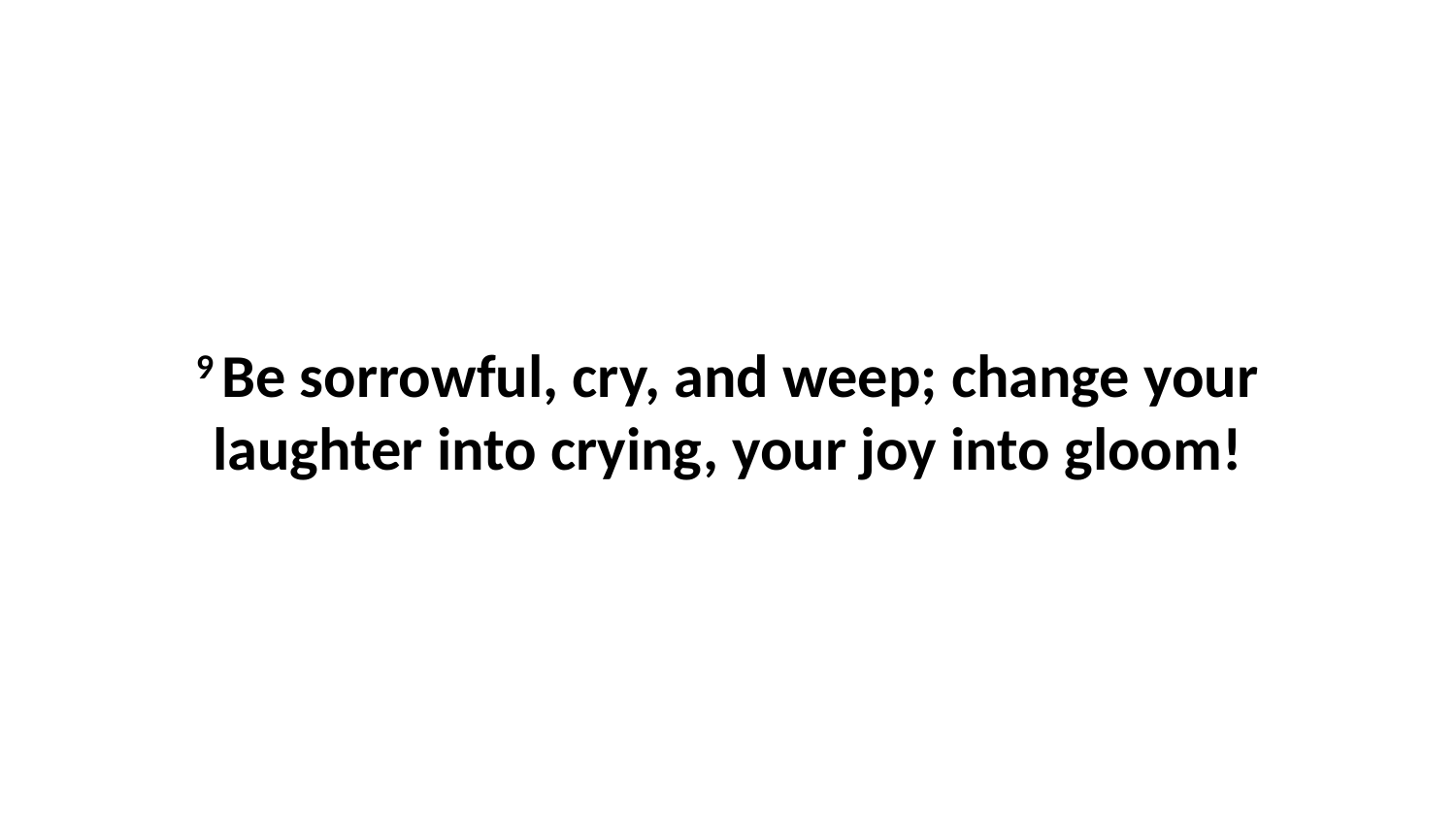

9 Be sorrowful, cry, and weep; change your laughter into crying, your joy into gloom!